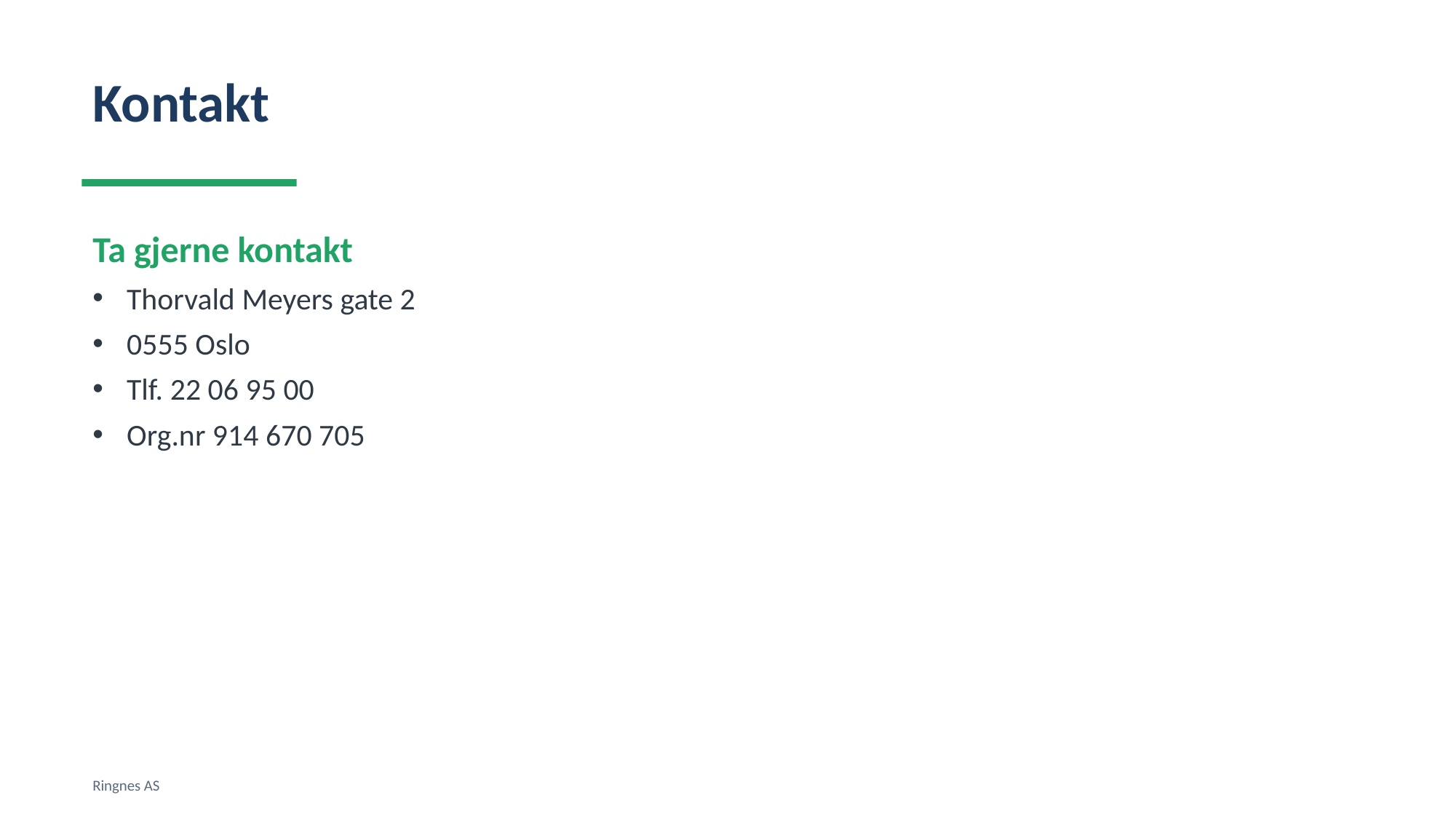

Kontakt

Ta gjerne kontakt
Thorvald Meyers gate 2
0555 Oslo
Tlf. 22 06 95 00
Org.nr 914 670 705
Ringnes AS